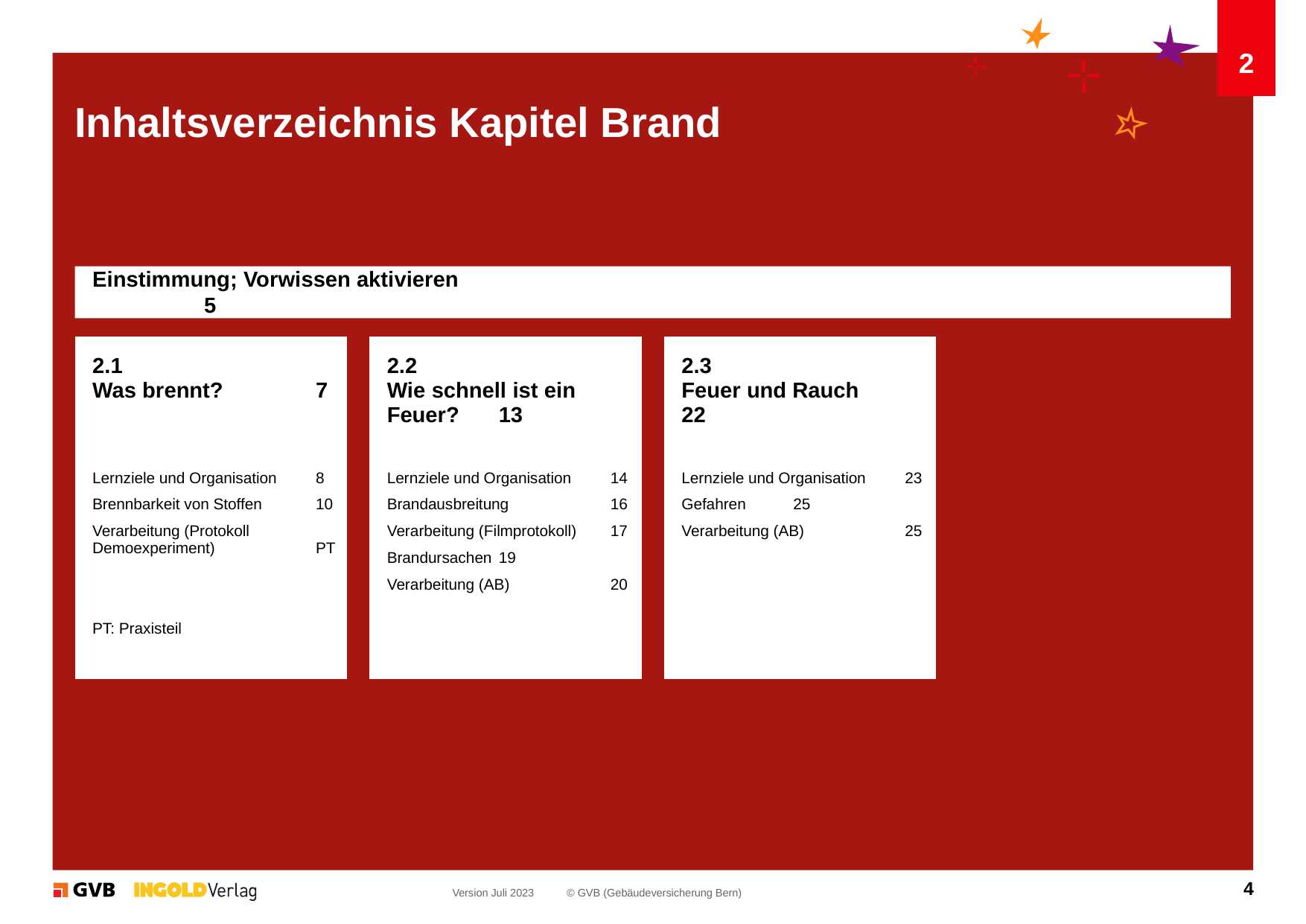

2
# Inhaltsverzeichnis Kapitel Brand
Einstimmung; Vorwissen aktivieren								5
| 2.1 Was brennt? 7 |
| --- |
| Lernziele und Organisation 8 Brennbarkeit von Stoffen 10 Verarbeitung (Protokoll Demoexperiment) PT PT: Praxisteil |
| 2.2 Wie schnell ist ein Feuer? 13 |
| --- |
| Lernziele und Organisation 14 Brandausbreitung 16 Verarbeitung (Filmprotokoll) 17 Brandursachen 19 Verarbeitung (AB) 20 |
| 2.3 Feuer und Rauch 22 |
| --- |
| Lernziele und Organisation 23 Gefahren 25 Verarbeitung (AB) 25 |
4
Version Juli 2023